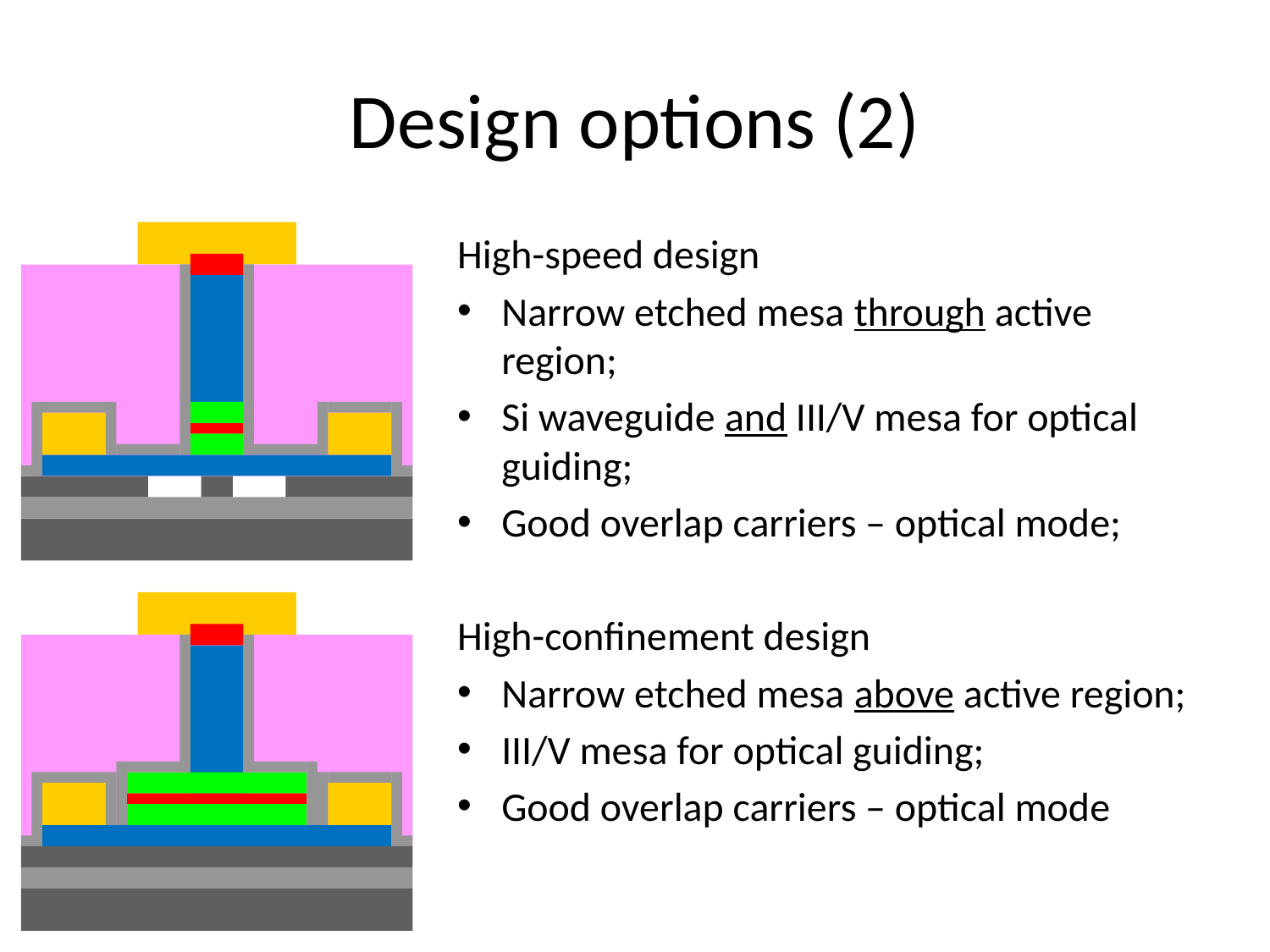

# Design options (2)

High-speed design
Narrow etched mesa through active region;
Si waveguide and III/V mesa for optical guiding;
Good overlap carriers – optical mode;

High-confinement design
Narrow etched mesa above active region;
III/V mesa for optical guiding;
Good overlap carriers – optical mode